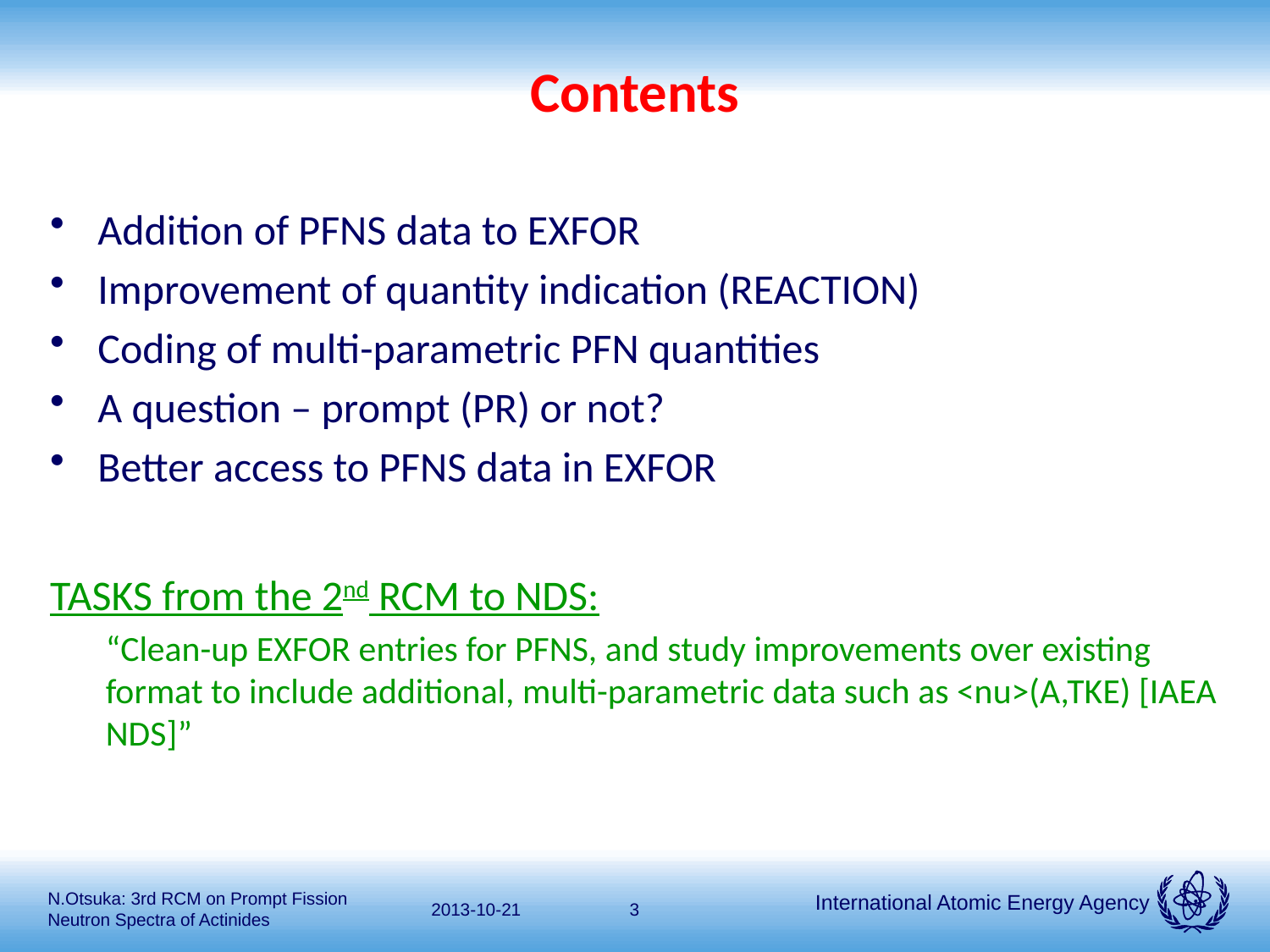

# Contents
Addition of PFNS data to EXFOR
Improvement of quantity indication (REACTION)
Coding of multi-parametric PFN quantities
A question – prompt (PR) or not?
Better access to PFNS data in EXFOR

TASKS from the 2nd RCM to NDS:
“Clean-up EXFOR entries for PFNS, and study improvements over existing format to include additional, multi-parametric data such as <nu>(A,TKE) [IAEA NDS]”
N.Otsuka: 3rd RCM on Prompt Fission Neutron Spectra of Actinides
2013-10-21
3